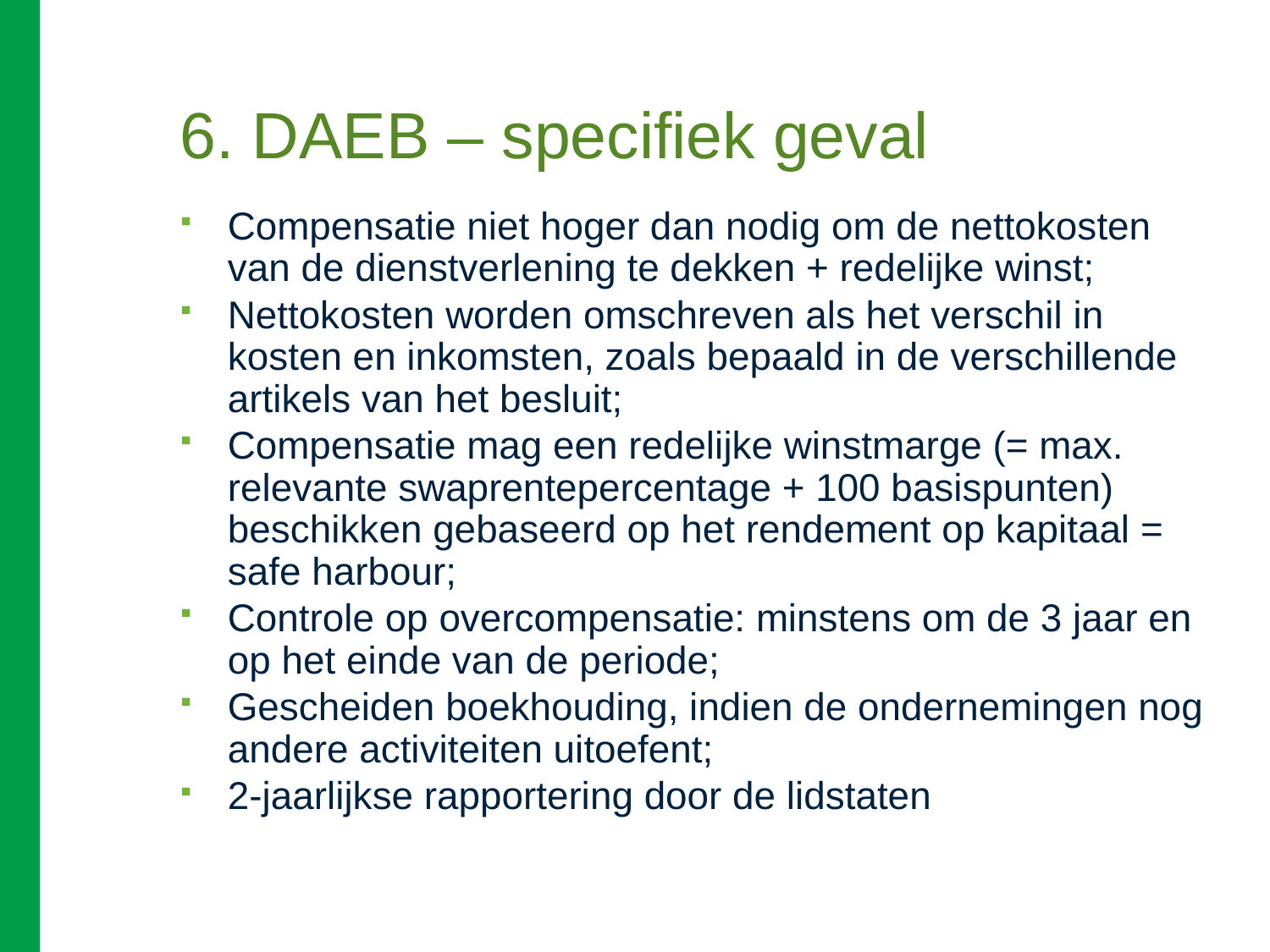

# 6. DAEB – specifiek geval
Compensatie niet hoger dan nodig om de nettokosten van de dienstverlening te dekken + redelijke winst;
Nettokosten worden omschreven als het verschil in kosten en inkomsten, zoals bepaald in de verschillende artikels van het besluit;
Compensatie mag een redelijke winstmarge (= max. relevante swaprentepercentage + 100 basispunten) beschikken gebaseerd op het rendement op kapitaal = safe harbour;
Controle op overcompensatie: minstens om de 3 jaar en op het einde van de periode;
Gescheiden boekhouding, indien de ondernemingen nog andere activiteiten uitoefent;
2-jaarlijkse rapportering door de lidstaten